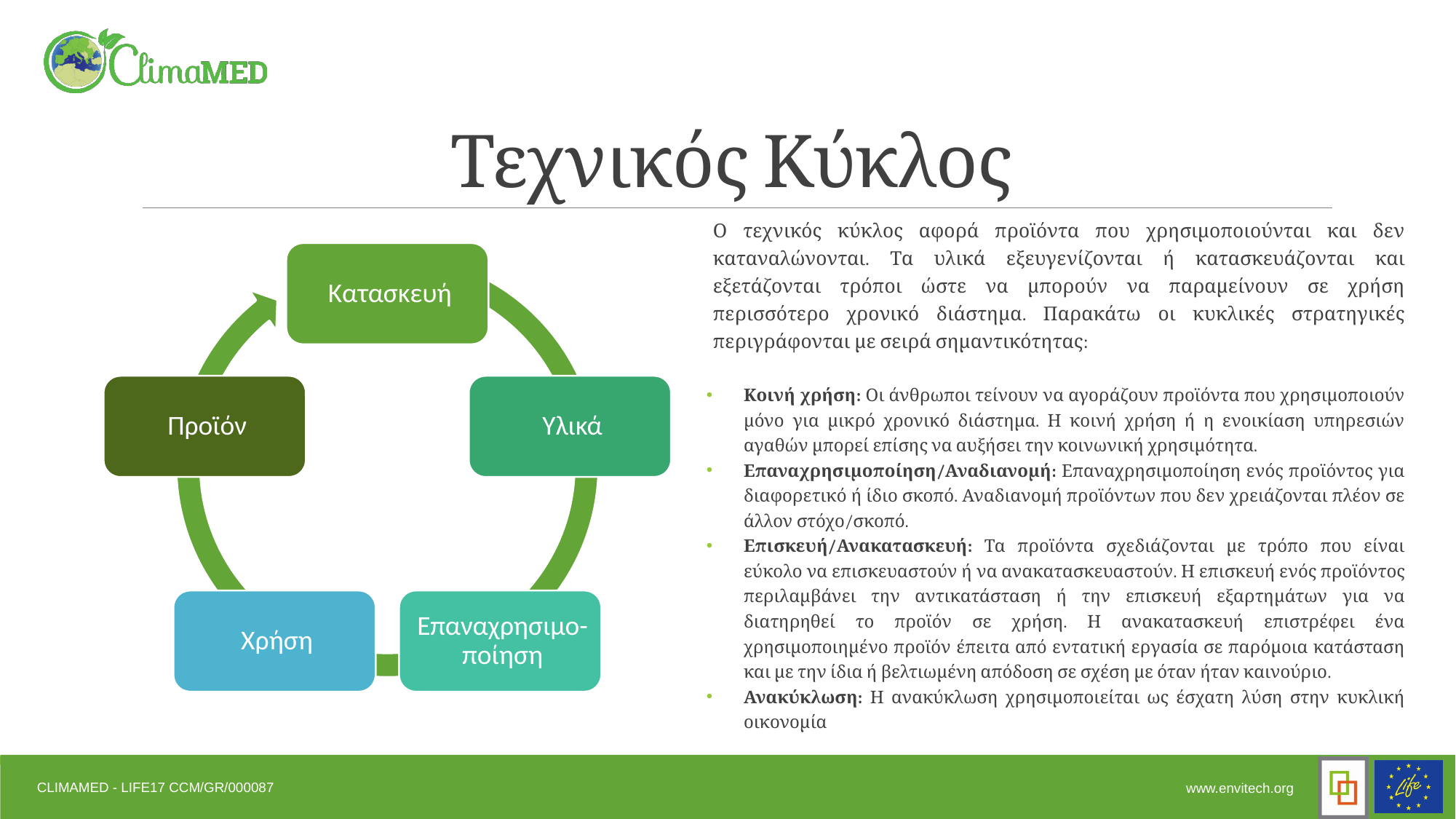

# Τεχνικός Κύκλος
Ο τεχνικός κύκλος αφορά προϊόντα που χρησιμοποιούνται και δεν καταναλώνονται. Τα υλικά εξευγενίζονται ή κατασκευάζονται και εξετάζονται τρόποι ώστε να μπορούν να παραμείνουν σε χρήση περισσότερο χρονικό διάστημα. Παρακάτω οι κυκλικές στρατηγικές περιγράφονται με σειρά σημαντικότητας:

Κοινή χρήση: Οι άνθρωποι τείνουν να αγοράζουν προϊόντα που χρησιμοποιούν μόνο για μικρό χρονικό διάστημα. Η κοινή χρήση ή η ενοικίαση υπηρεσιών αγαθών μπορεί επίσης να αυξήσει την κοινωνική χρησιμότητα.
Επαναχρησιμοποίηση/Αναδιανομή: Επαναχρησιμοποίηση ενός προϊόντος για διαφορετικό ή ίδιο σκοπό. Αναδιανομή προϊόντων που δεν χρειάζονται πλέον σε άλλον στόχο/σκοπό.
Επισκευή/Ανακατασκευή: Τα προϊόντα σχεδιάζονται με τρόπο που είναι εύκολο να επισκευαστούν ή να ανακατασκευαστούν. Η επισκευή ενός προϊόντος περιλαμβάνει την αντικατάσταση ή την επισκευή εξαρτημάτων για να διατηρηθεί το προϊόν σε χρήση. Η ανακατασκευή επιστρέφει ένα χρησιμοποιημένο προϊόν έπειτα από εντατική εργασία σε παρόμοια κατάσταση και με την ίδια ή βελτιωμένη απόδοση σε σχέση με όταν ήταν καινούριο.
Ανακύκλωση: Η ανακύκλωση χρησιμοποιείται ως έσχατη λύση στην κυκλική οικονομία
Κατασκευή
Υλικά
Επαναχρησιμο-ποίηση
Χρήση
Προϊόν